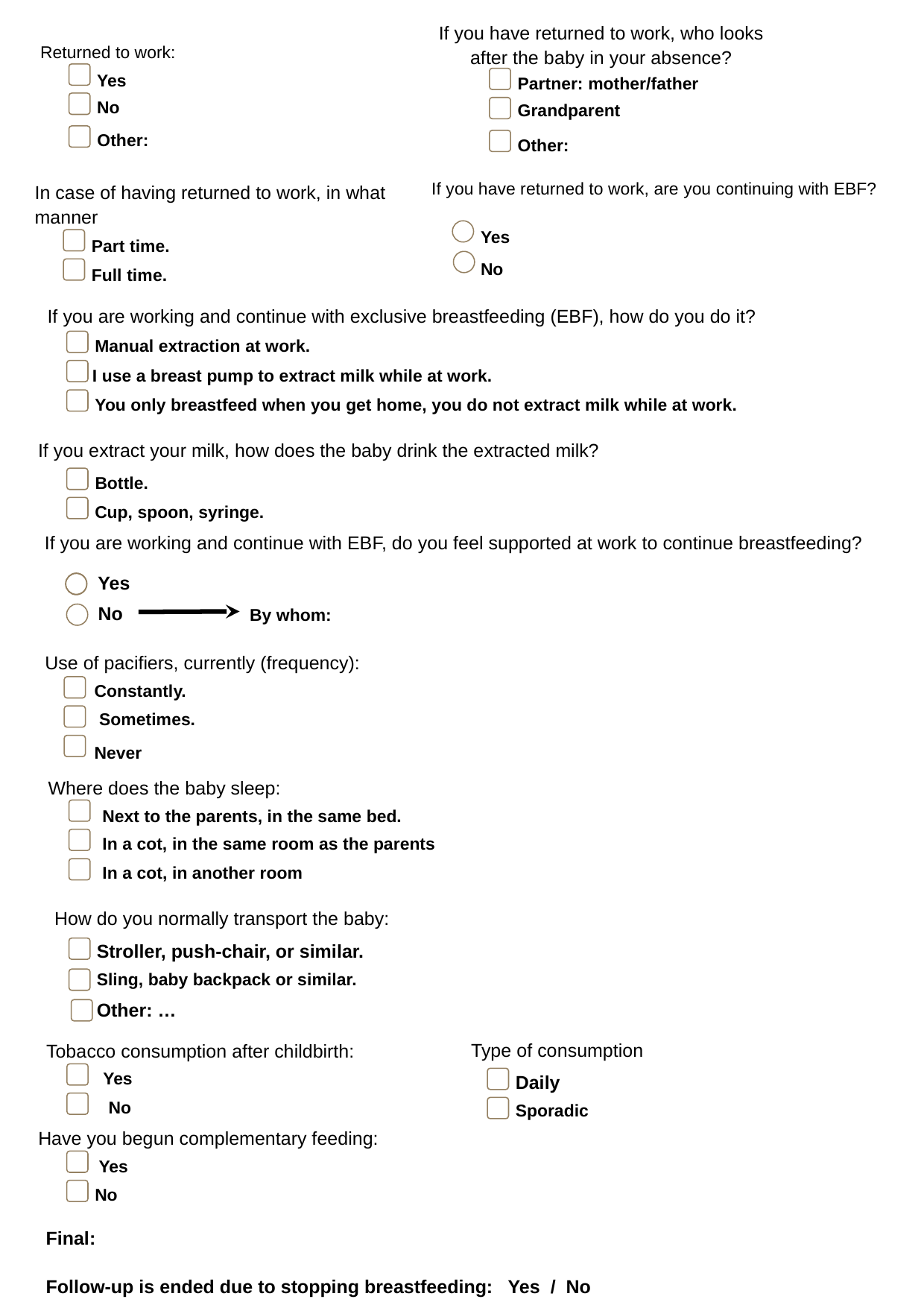

If you have returned to work, who looks after the baby in your absence?
Returned to work:

Yes

Partner: mother/father

No

Grandparent

Other:

Other:
If you have returned to work, are you continuing with EBF?
In case of having returned to work, in what manner

Yes

Part time.

No

Full time.
If you are working and continue with exclusive breastfeeding (EBF), how do you do it?

Manual extraction at work.

I use a breast pump to extract milk while at work.

You only breastfeed when you get home, you do not extract milk while at work.

If you extract your milk, how does the baby drink the extracted milk?

Bottle.

Cup, spoon, syringe.

If you are working and continue with EBF, do you feel supported at work to continue breastfeeding?
Yes

No
By whom:

Use of pacifiers, currently (frequency):
Constantly.

Sometimes.

Never
 Where does the baby sleep:

Next to the parents, in the same bed.

In a cot, in the same room as the parents

In a cot, in another room
How do you normally transport the baby:
Stroller, push-chair, or similar.

Sling, baby backpack or similar.

Other: …

Type of consumption
Tobacco consumption after childbirth:
Yes

Daily

No

Sporadic

Have you begun complementary feeding:

Yes

No
Final:

Follow-up is ended due to stopping breastfeeding:   Yes  /  No